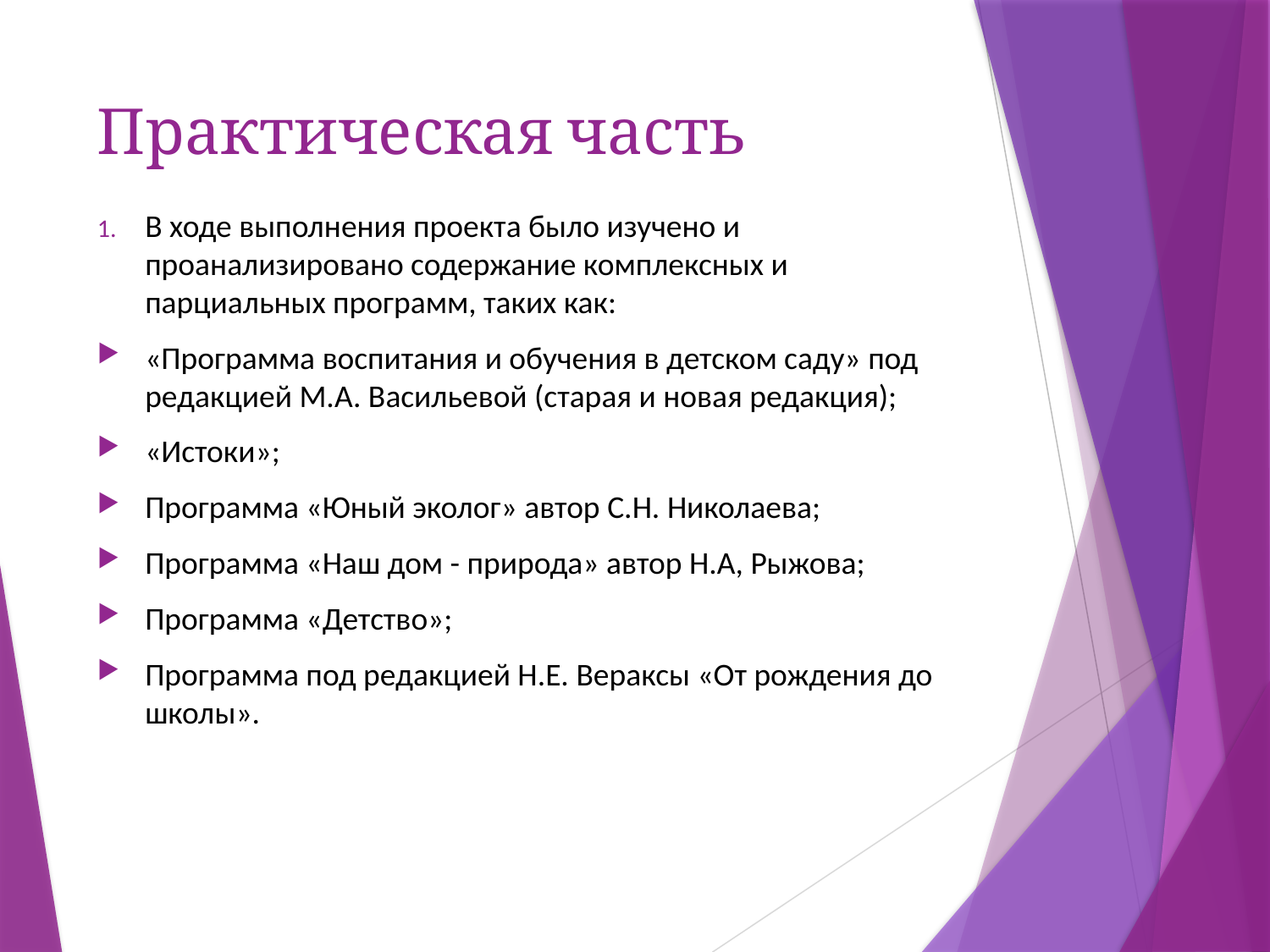

# Практическая часть
В ходе выполнения проекта было изучено и проанализировано содержание комплексных и парциальных программ, таких как:
«Программа воспитания и обучения в детском саду» под редакцией М.А. Васильевой (старая и новая редакция);
«Истоки»;
Программа «Юный эколог» автор С.Н. Николаева;
Программа «Наш дом - природа» автор Н.А, Рыжова;
Программа «Детство»;
Программа под редакцией Н.Е. Вераксы «От рождения до школы».